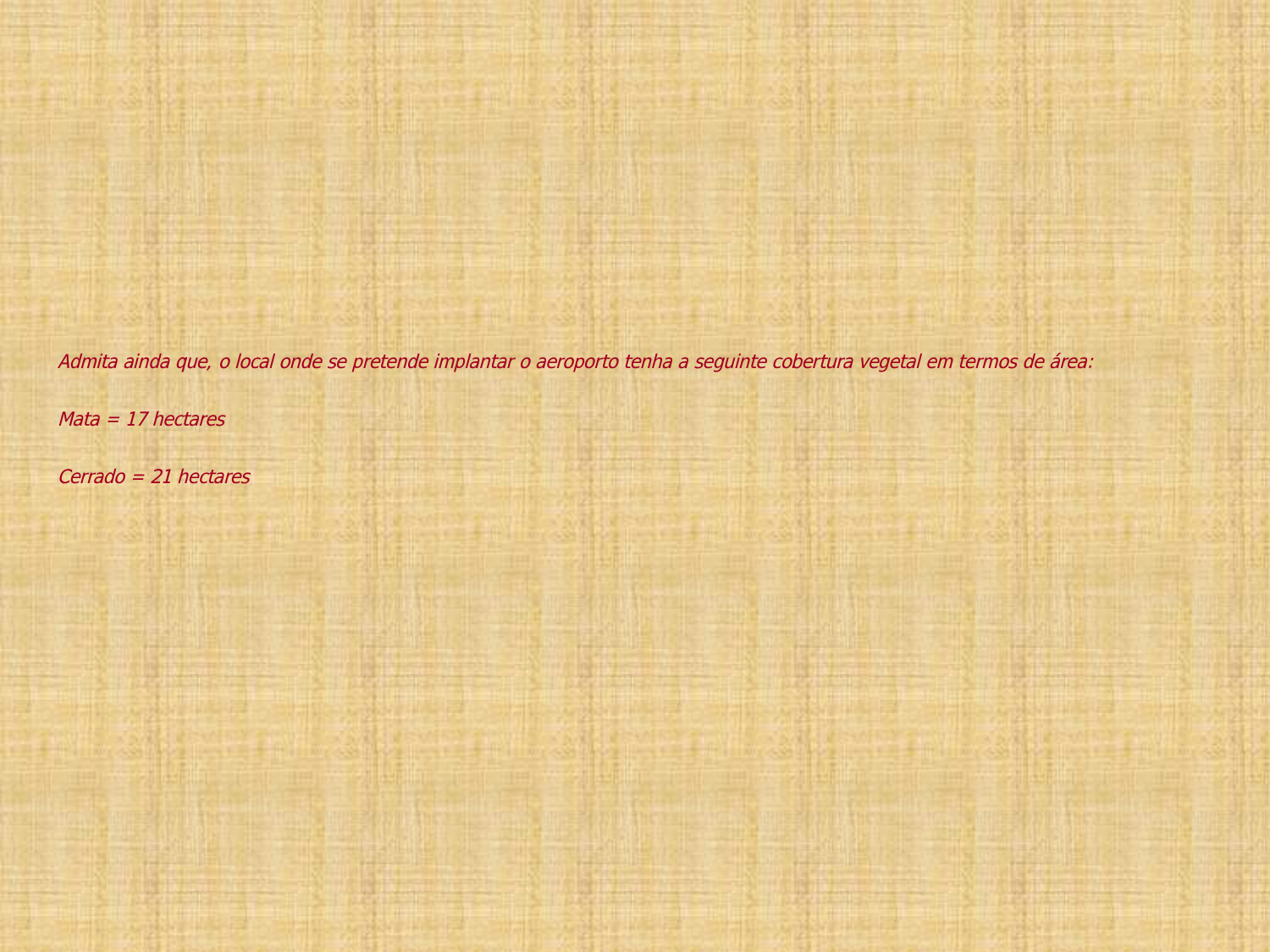

# Admita ainda que, o local onde se pretende implantar o aeroporto tenha a seguinte cobertura vegetal em termos de área: Mata = 17 hectares Cerrado = 21 hectares